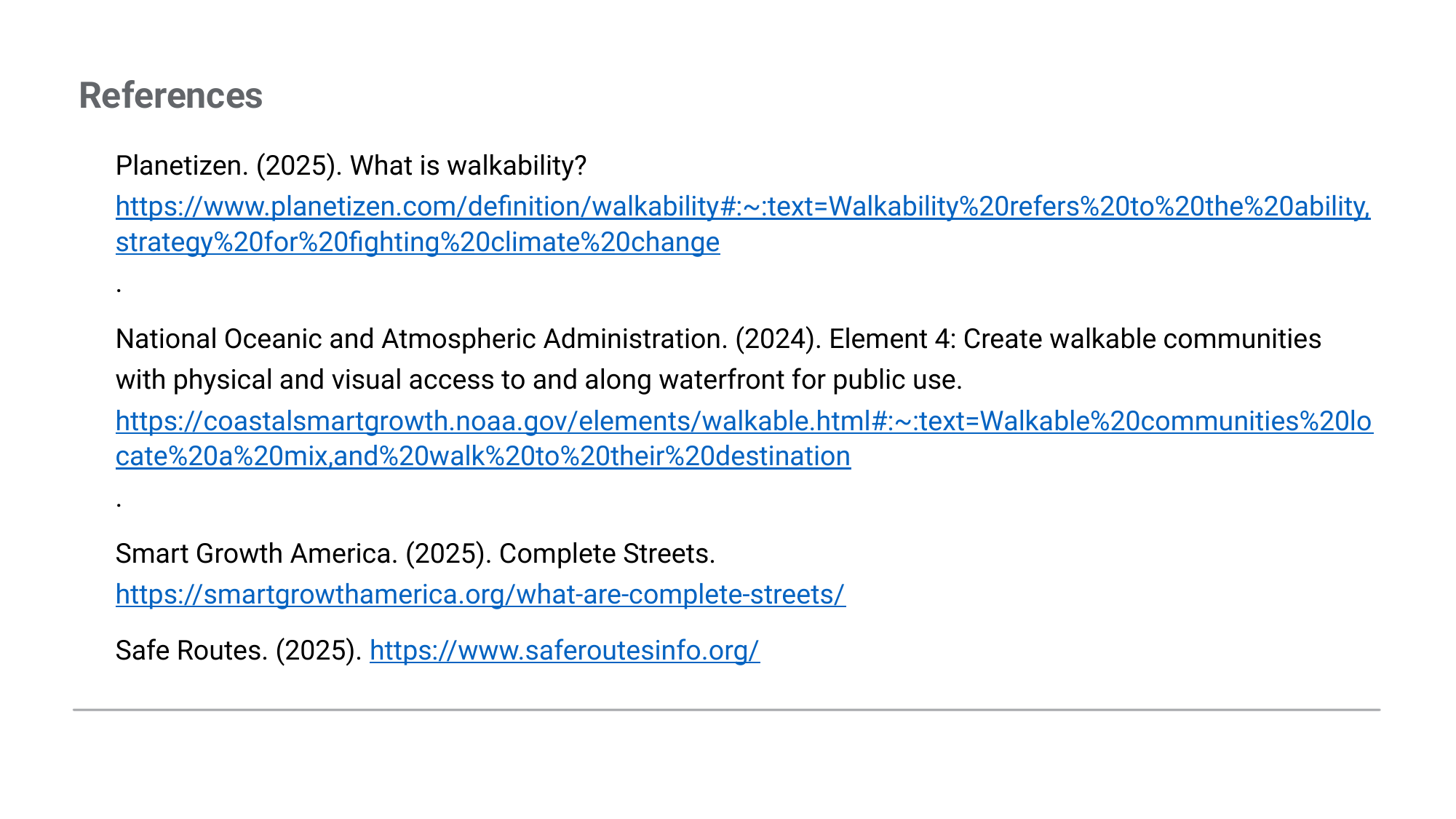

References
Planetizen. (2025). What is walkability? https://www.planetizen.com/definition/walkability#:~:text=Walkability%20refers%20to%20the%20ability,strategy%20for%20fighting%20climate%20change.
National Oceanic and Atmospheric Administration. (2024). Element 4: Create walkable communities with physical and visual access to and along waterfront for public use. https://coastalsmartgrowth.noaa.gov/elements/walkable.html#:~:text=Walkable%20communities%20locate%20a%20mix,and%20walk%20to%20their%20destination.
Smart Growth America. (2025). Complete Streets. https://smartgrowthamerica.org/what-are-complete-streets/
Safe Routes. (2025). https://www.saferoutesinfo.org/